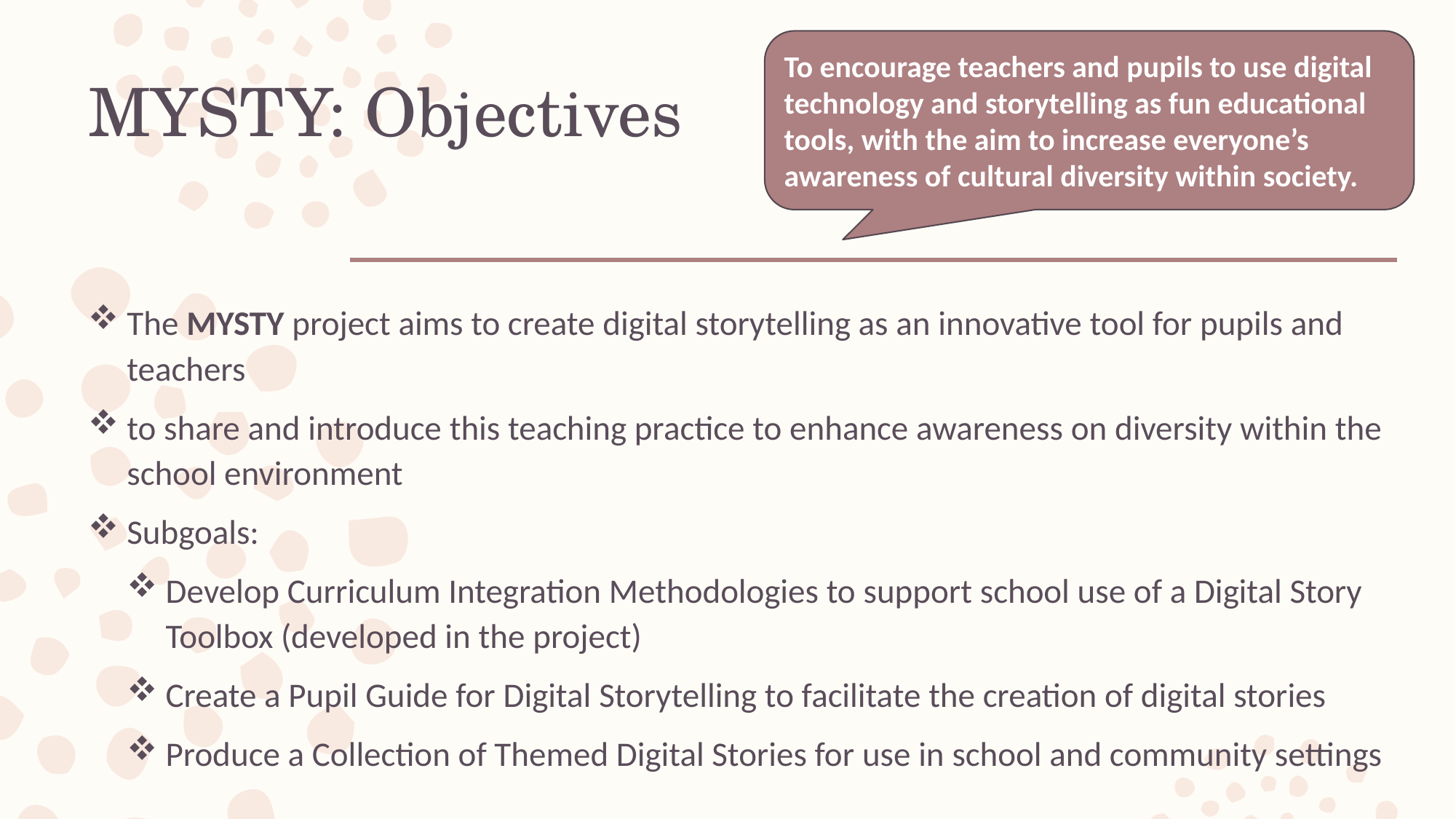

To encourage teachers and pupils to use digital technology and storytelling as fun educational tools, with the aim to increase everyone’s awareness of cultural diversity within society.
# MYSTY: Objectives
The MYSTY project aims to create digital storytelling as an innovative tool for pupils and teachers
to share and introduce this teaching practice to enhance awareness on diversity within the school environment
Subgoals:
Develop Curriculum Integration Methodologies to support school use of a Digital Story Toolbox (developed in the project)
Create a Pupil Guide for Digital Storytelling to facilitate the creation of digital stories
Produce a Collection of Themed Digital Stories for use in school and community settings